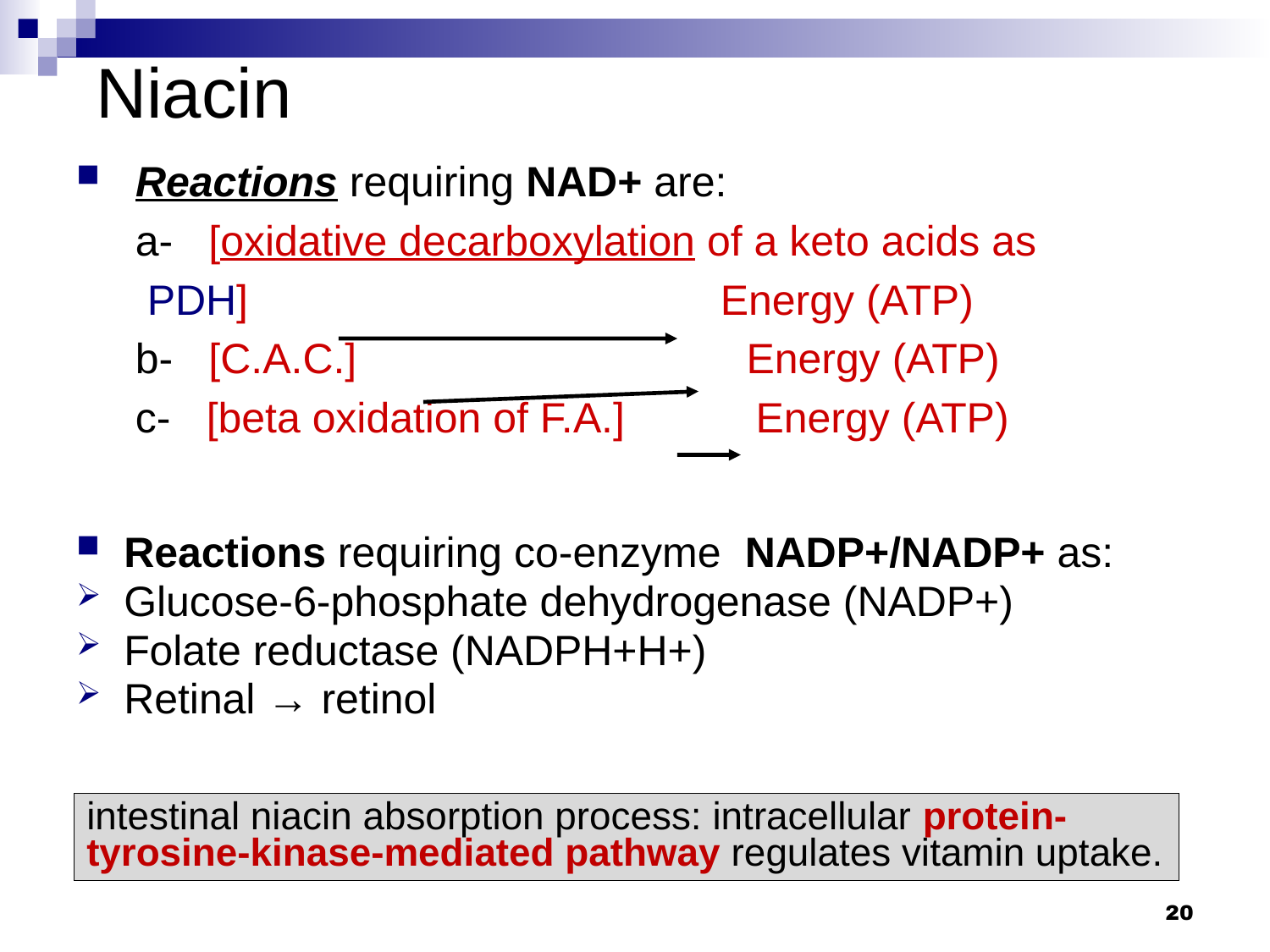

# Niacin
 Reactions requiring NAD+ are:
     a-   [oxidative decarboxylation of a keto acids as
      PDH]                                        Energy (ATP)
     b-   [C.A.C.]                                 Energy (ATP)
     c-   [beta oxidation of F.A.]           Energy (ATP)

Reactions requiring co-enzyme  NADP+/NADP+ as:
Glucose-6-phosphate dehydrogenase (NADP+)
Folate reductase (NADPH+H+)
Retinal → retinol

intestinal niacin absorption process: intracellular protein-tyrosine-kinase-mediated pathway regulates vitamin uptake.
20